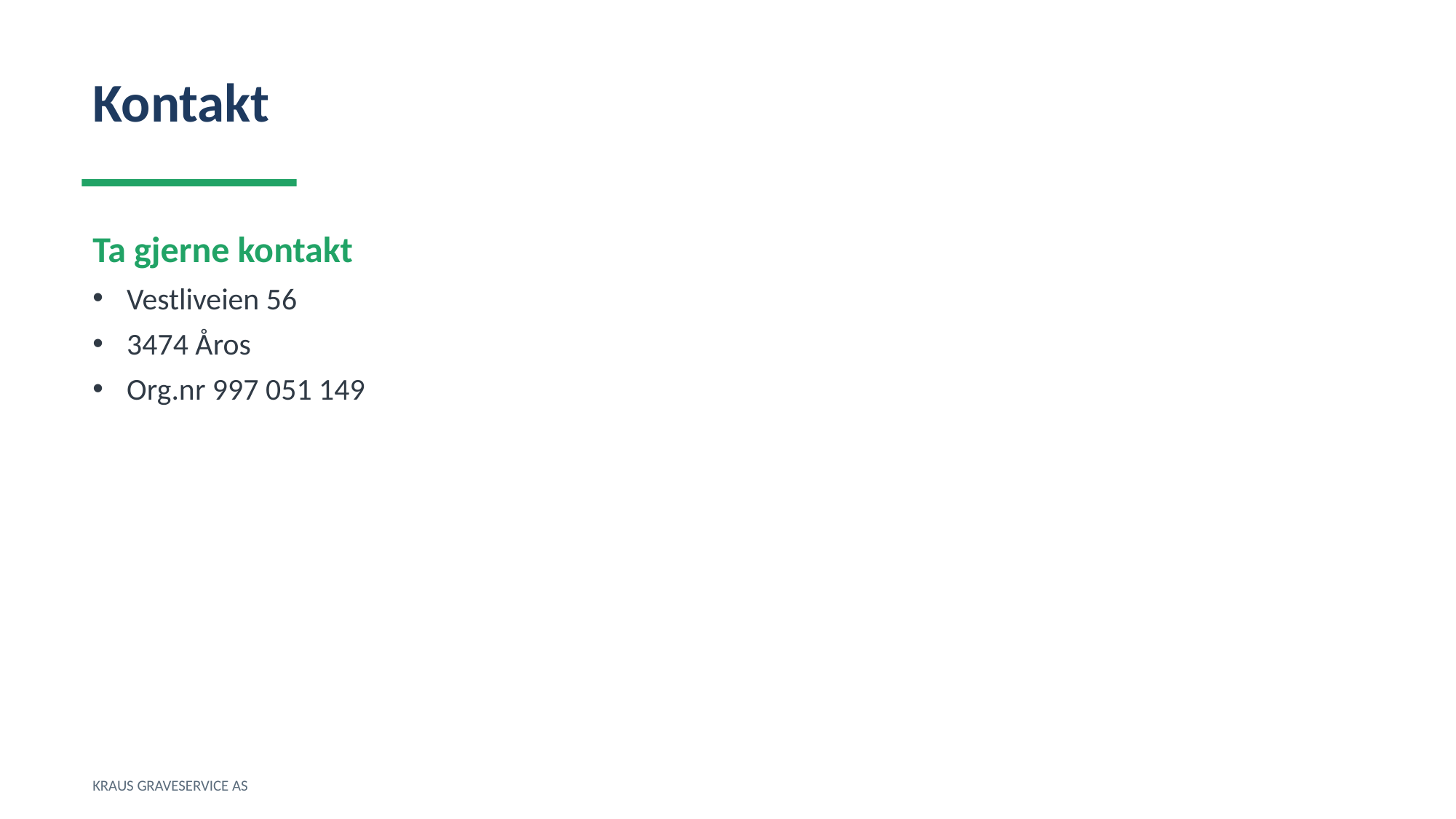

Kontakt

Ta gjerne kontakt
Vestliveien 56
3474 Åros
Org.nr 997 051 149
KRAUS GRAVESERVICE AS